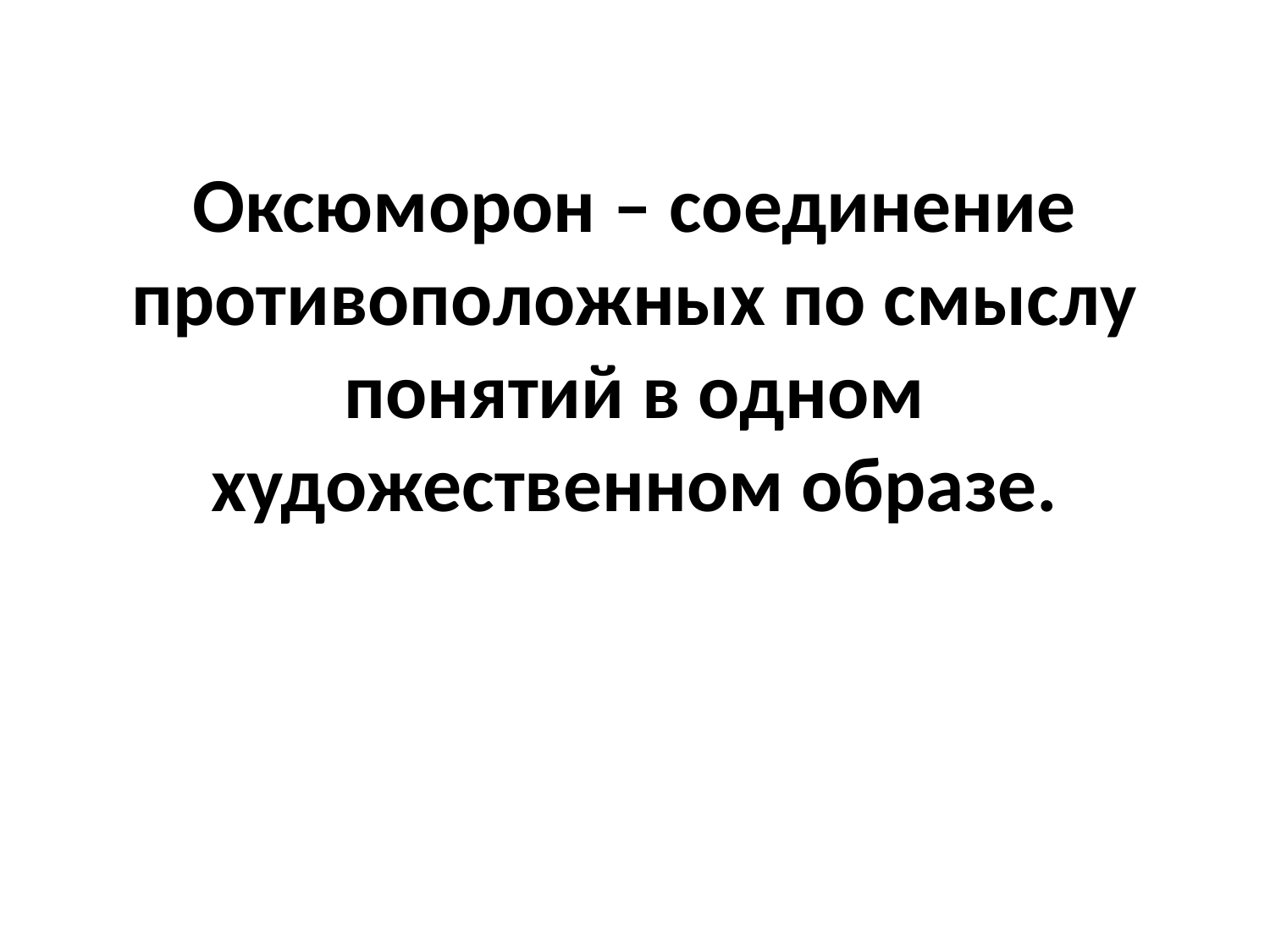

# Оксюморон – соединение противоположных по смыслу понятий в одном художественном образе.